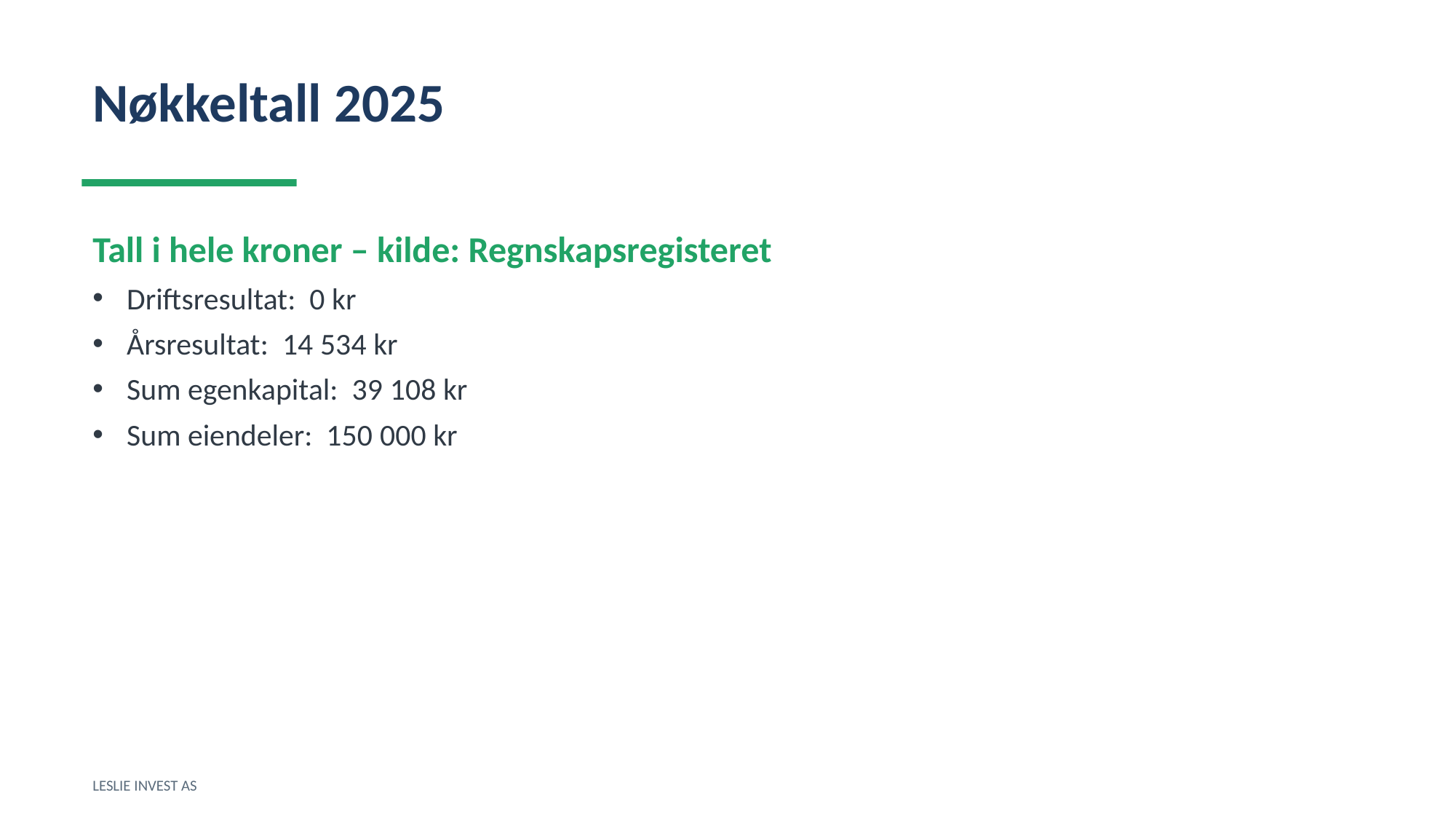

Nøkkeltall 2025

Tall i hele kroner – kilde: Regnskapsregisteret
Driftsresultat:  0 kr
Årsresultat:  14 534 kr
Sum egenkapital:  39 108 kr
Sum eiendeler:  150 000 kr
LESLIE INVEST AS